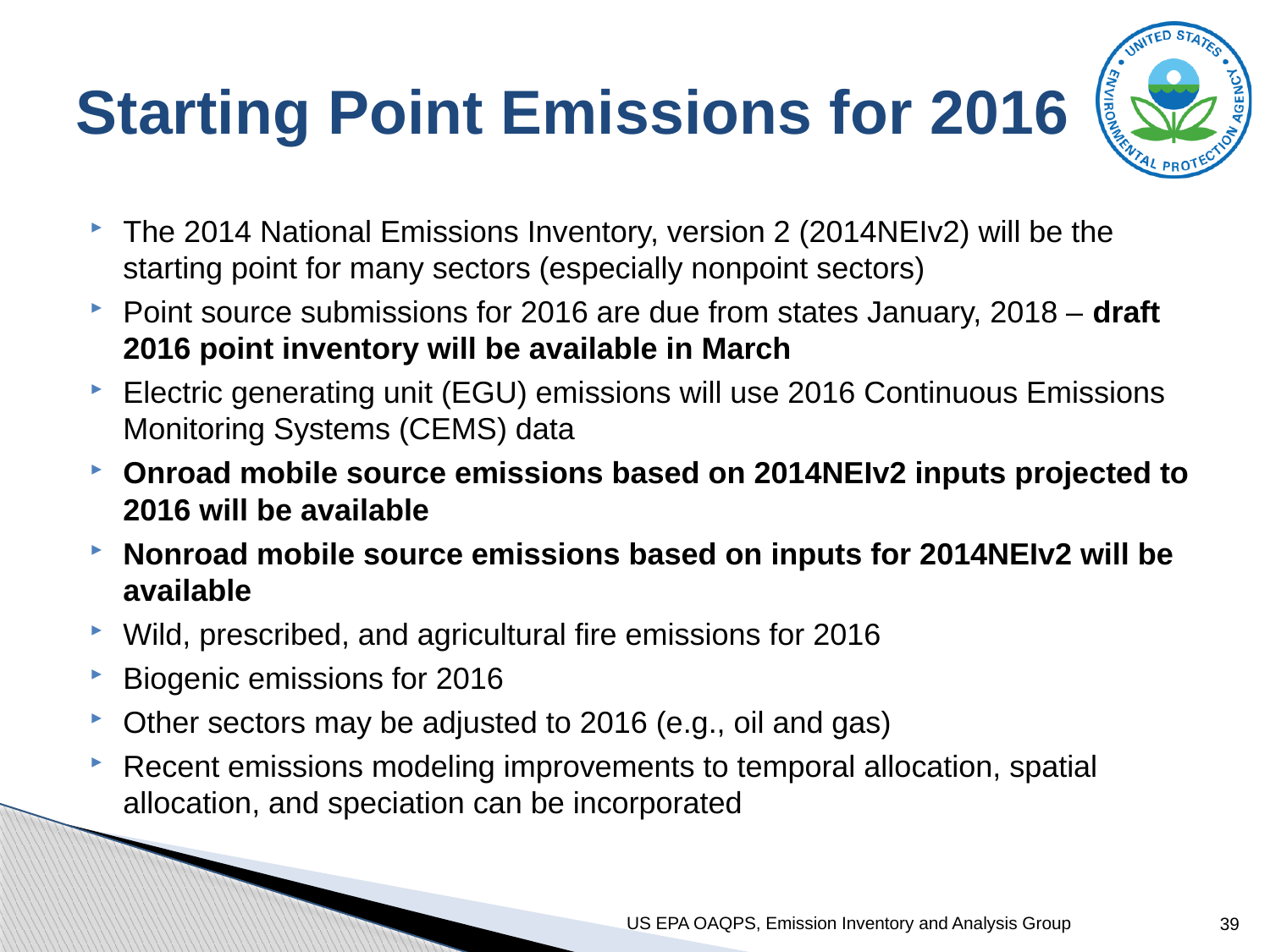

# Starting Point Emissions for 2016
The 2014 National Emissions Inventory, version 2 (2014NEIv2) will be the starting point for many sectors (especially nonpoint sectors)
Point source submissions for 2016 are due from states January, 2018 – draft 2016 point inventory will be available in March
Electric generating unit (EGU) emissions will use 2016 Continuous Emissions Monitoring Systems (CEMS) data
Onroad mobile source emissions based on 2014NEIv2 inputs projected to 2016 will be available
Nonroad mobile source emissions based on inputs for 2014NEIv2 will be available
Wild, prescribed, and agricultural fire emissions for 2016
Biogenic emissions for 2016
Other sectors may be adjusted to 2016 (e.g., oil and gas)
Recent emissions modeling improvements to temporal allocation, spatial allocation, and speciation can be incorporated

US EPA OAQPS, Emission Inventory and Analysis Group
39